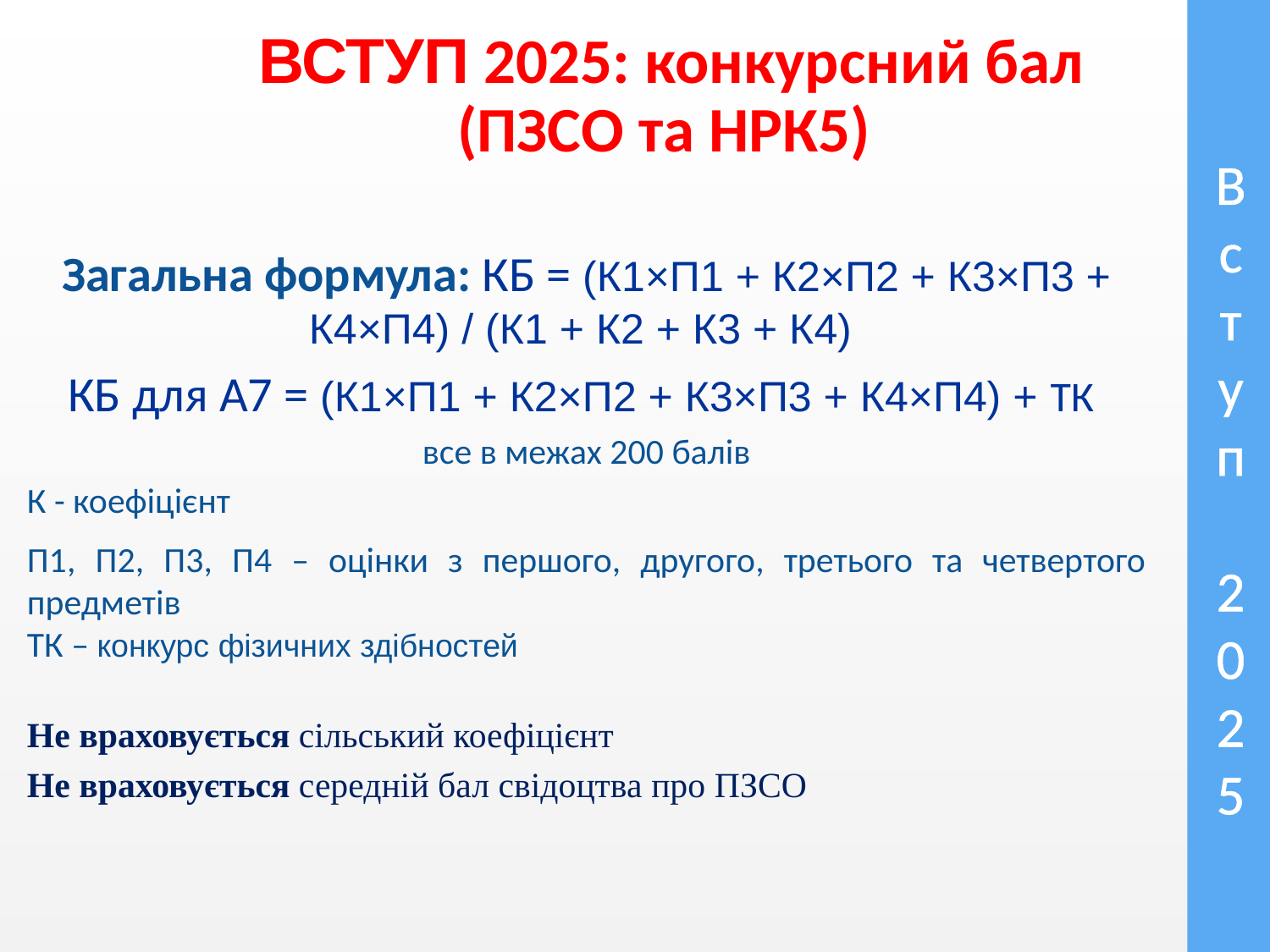

# В с т у п 2 0 2 5
ВСТУП 2025: конкурсний бал (ПЗСО та НРК5)
Загальна формула: КБ = (К1×П1 + К2×П2 + К3×П3 + К4×П4) / (К1 + К2 + К3 + К4)
КБ для А7 = (К1×П1 + К2×П2 + К3×П3 + К4×П4) + ТК
все в межах 200 балів
К - коефіцієнт

П1, П2, П3, П4 – оцінки з першого, другого, третього та четвертого предметів
ТК – конкурс фізичних здібностей

Не враховується сільський коефіцієнт
Не враховується середній бал свідоцтва про ПЗСО